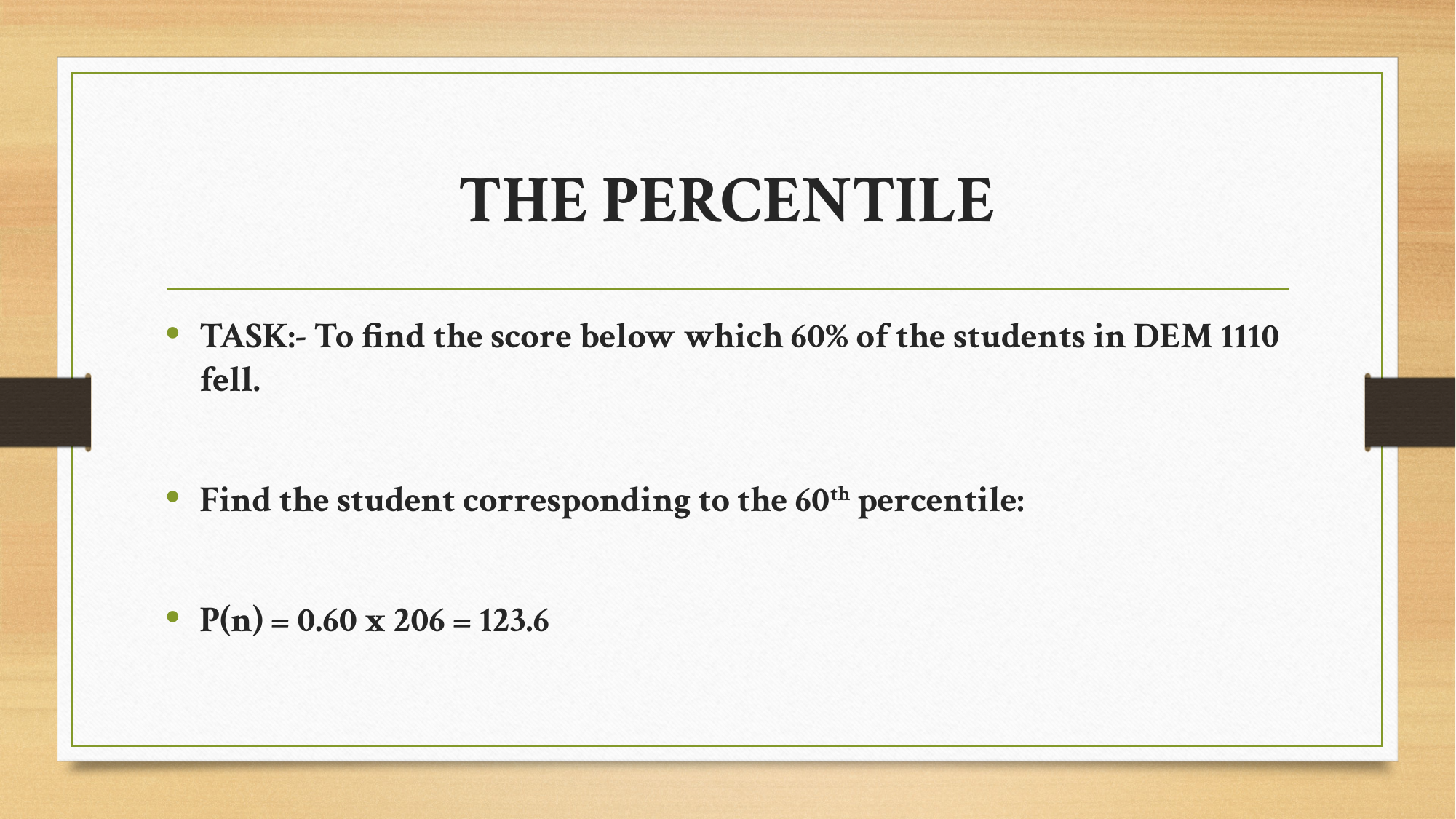

# THE PERCENTILE
TASK:- To find the score below which 60% of the students in DEM 1110 fell.

Find the student corresponding to the 60th percentile:

P(n) = 0.60 x 206 = 123.6